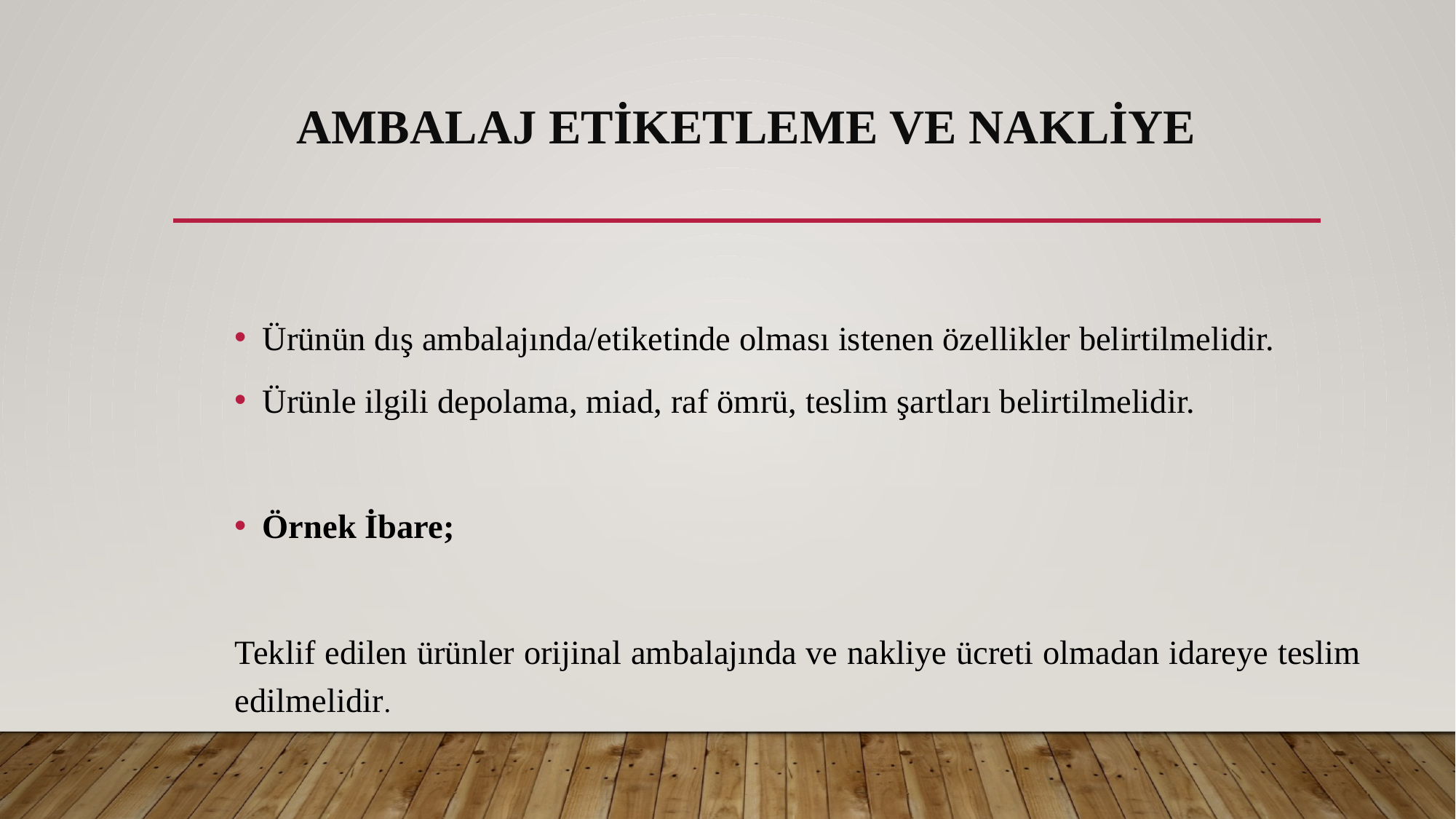

# AMBALAJ ETİKETLEME VE NAKLİYE

Ürünün dış ambalajında/etiketinde olması istenen özellikler belirtilmelidir.
Ürünle ilgili depolama, miad, raf ömrü, teslim şartları belirtilmelidir.

Örnek İbare;

Teklif edilen ürünler orijinal ambalajında ve nakliye ücreti olmadan idareye teslim edilmelidir.